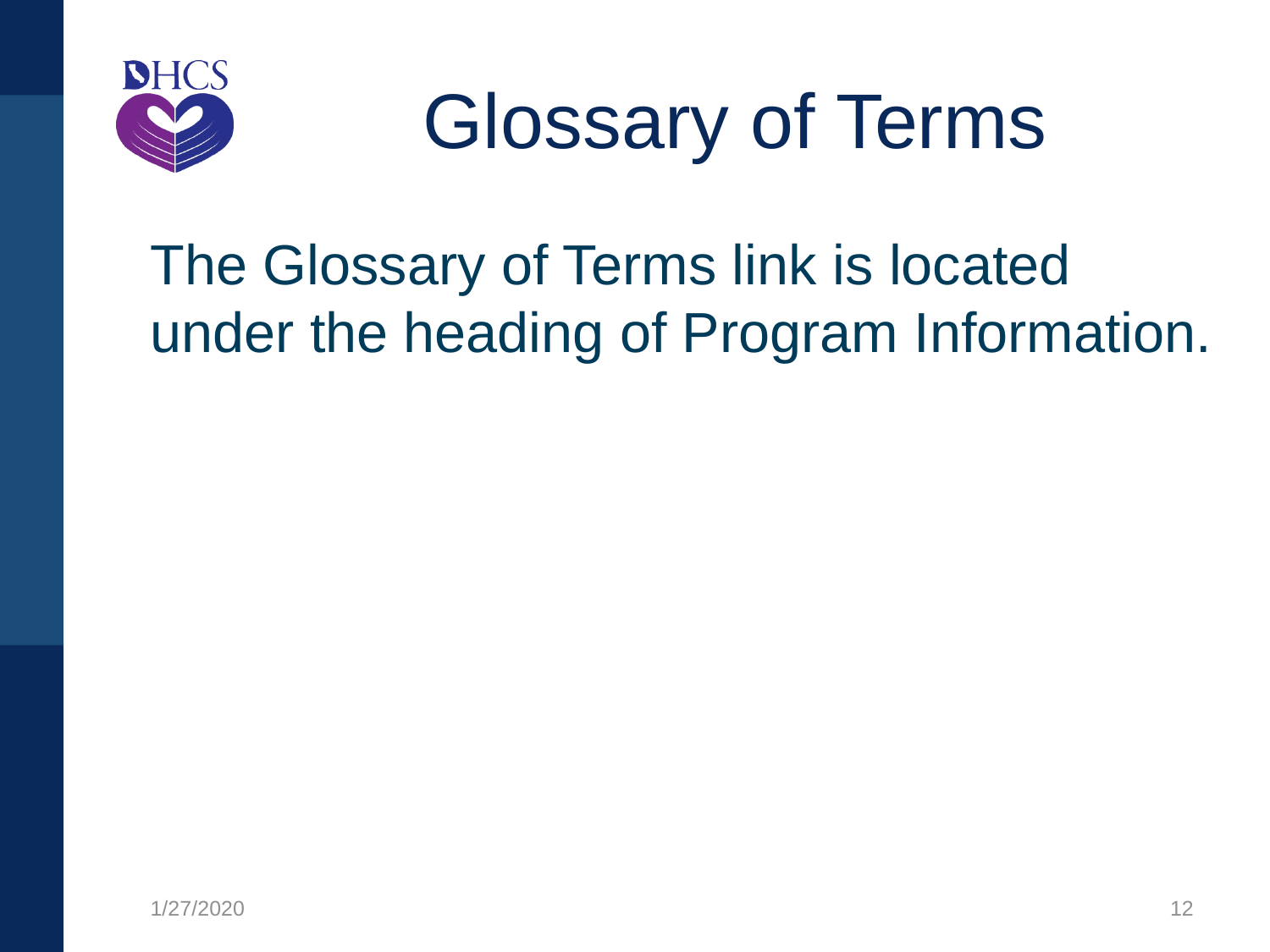

# Glossary of Terms
The Glossary of Terms link is located under the heading of Program Information.

1/27/2020
12